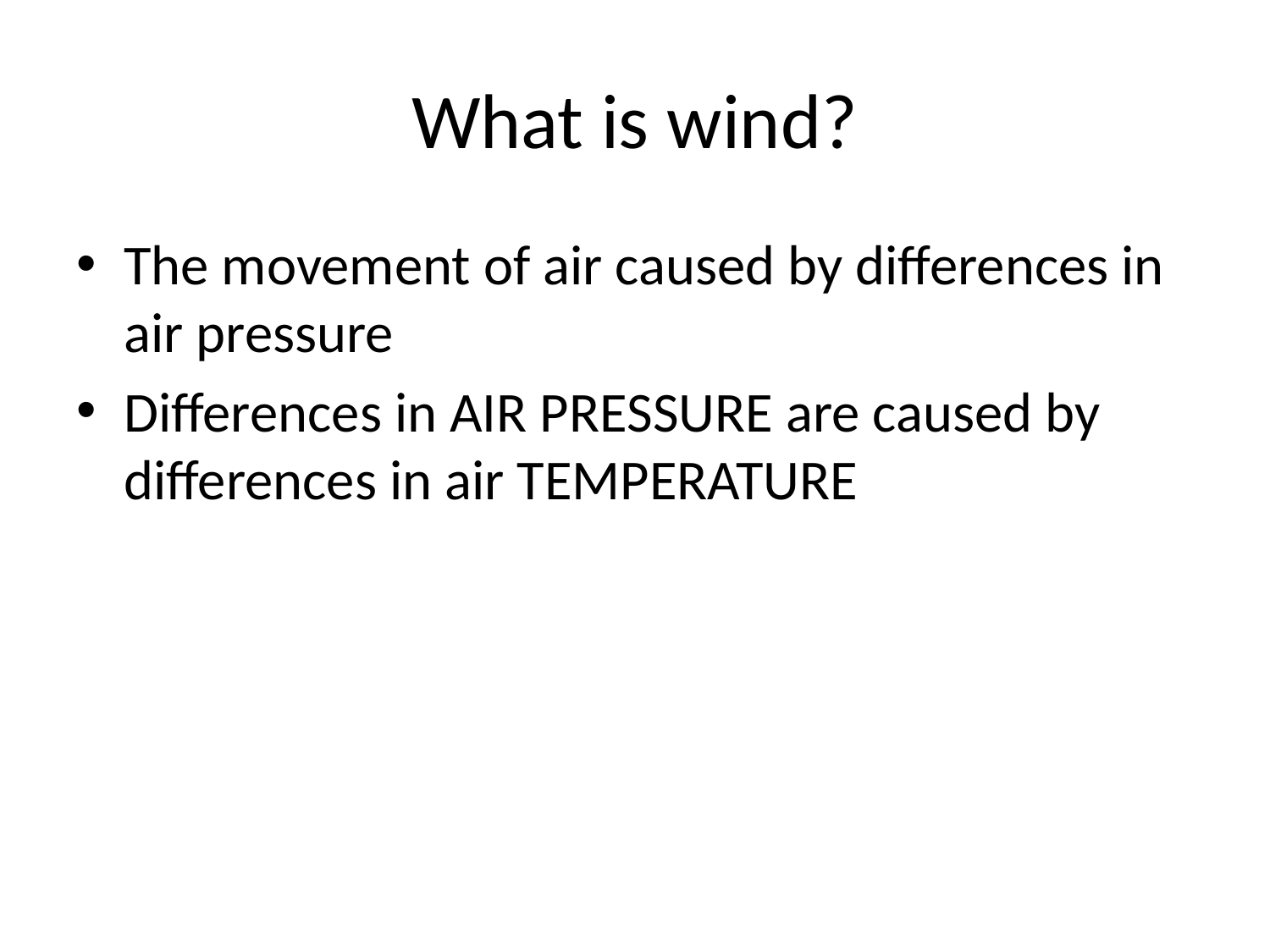

# What is wind?
The movement of air caused by differences in air pressure
Differences in AIR PRESSURE are caused by differences in air TEMPERATURE